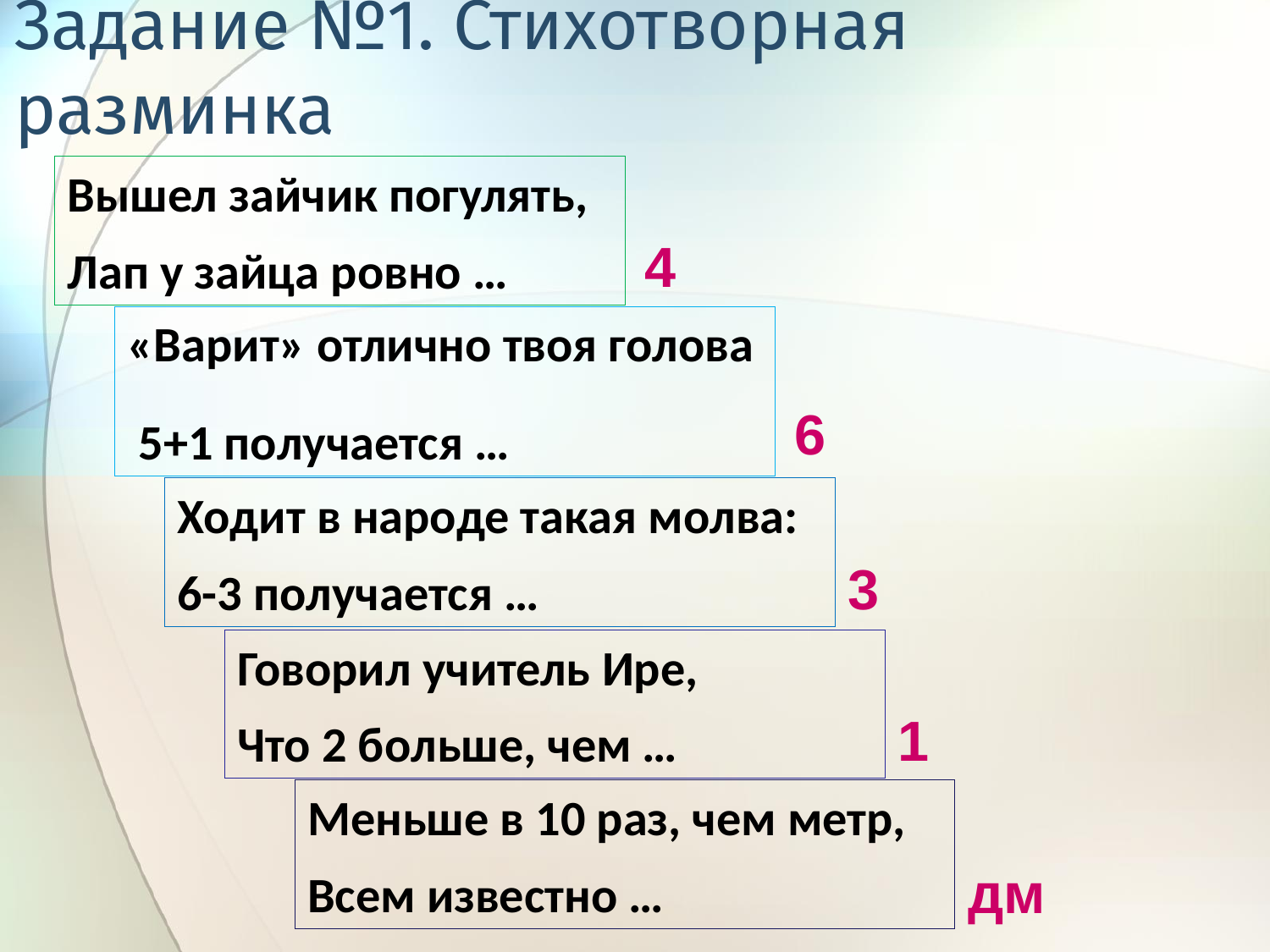

# Задание №1. Стихотворная разминка
Вышел зайчик погулять,
Лап у зайца ровно …
4
«Варит» отлично твоя голова
 5+1 получается …
6
Ходит в народе такая молва:
6-3 получается …
3
Говорил учитель Ире,
Что 2 больше, чем …
1
Меньше в 10 раз, чем метр,
Всем известно …
дм